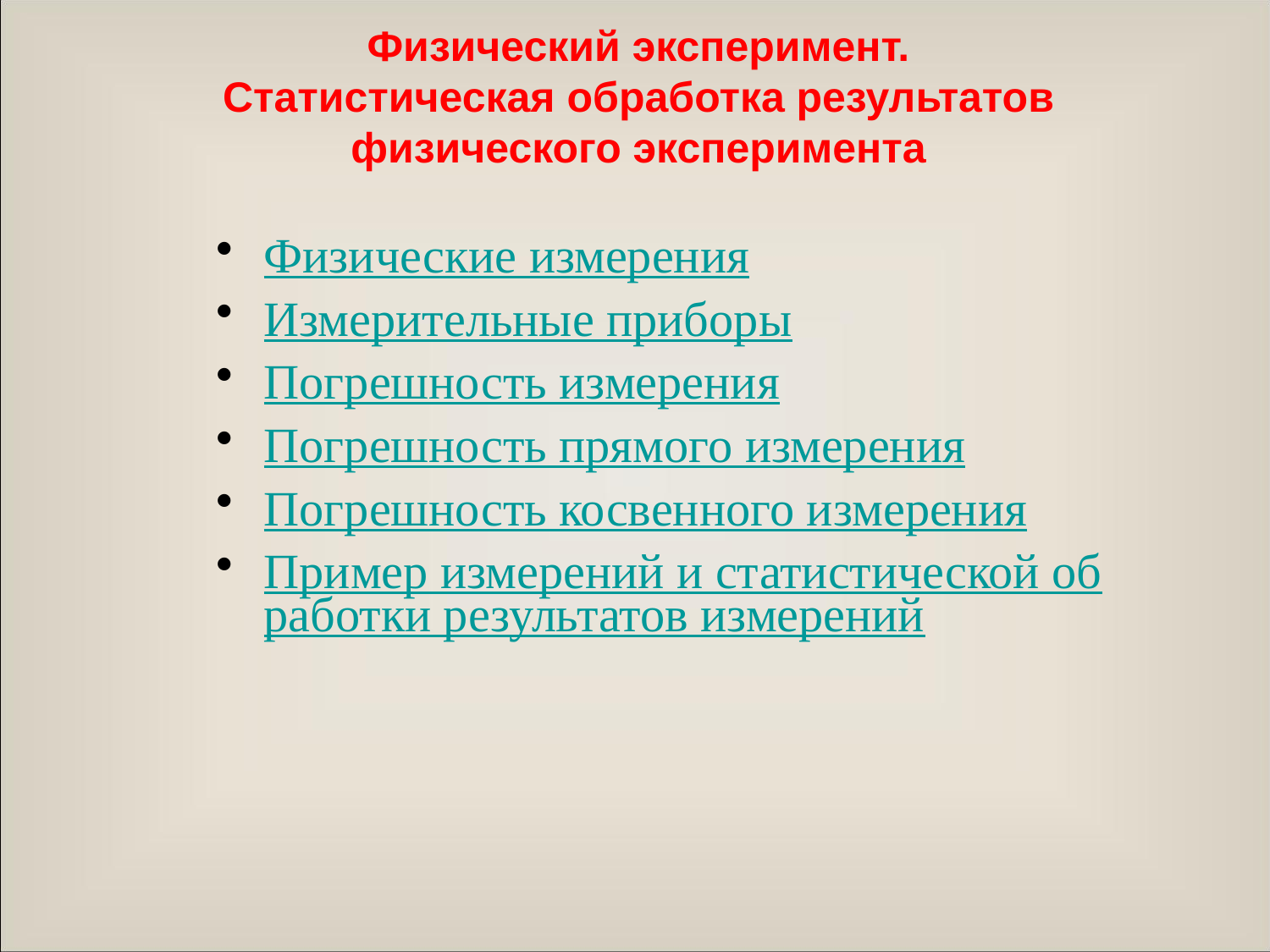

# Физический эксперимент. Статистическая обработка результатов физического эксперимента
Физические измерения
Измерительные приборы
Погрешность измерения
Погрешность прямого измерения
Погрешность косвенного измерения
Пример измерений и статистической обработки результатов измерений